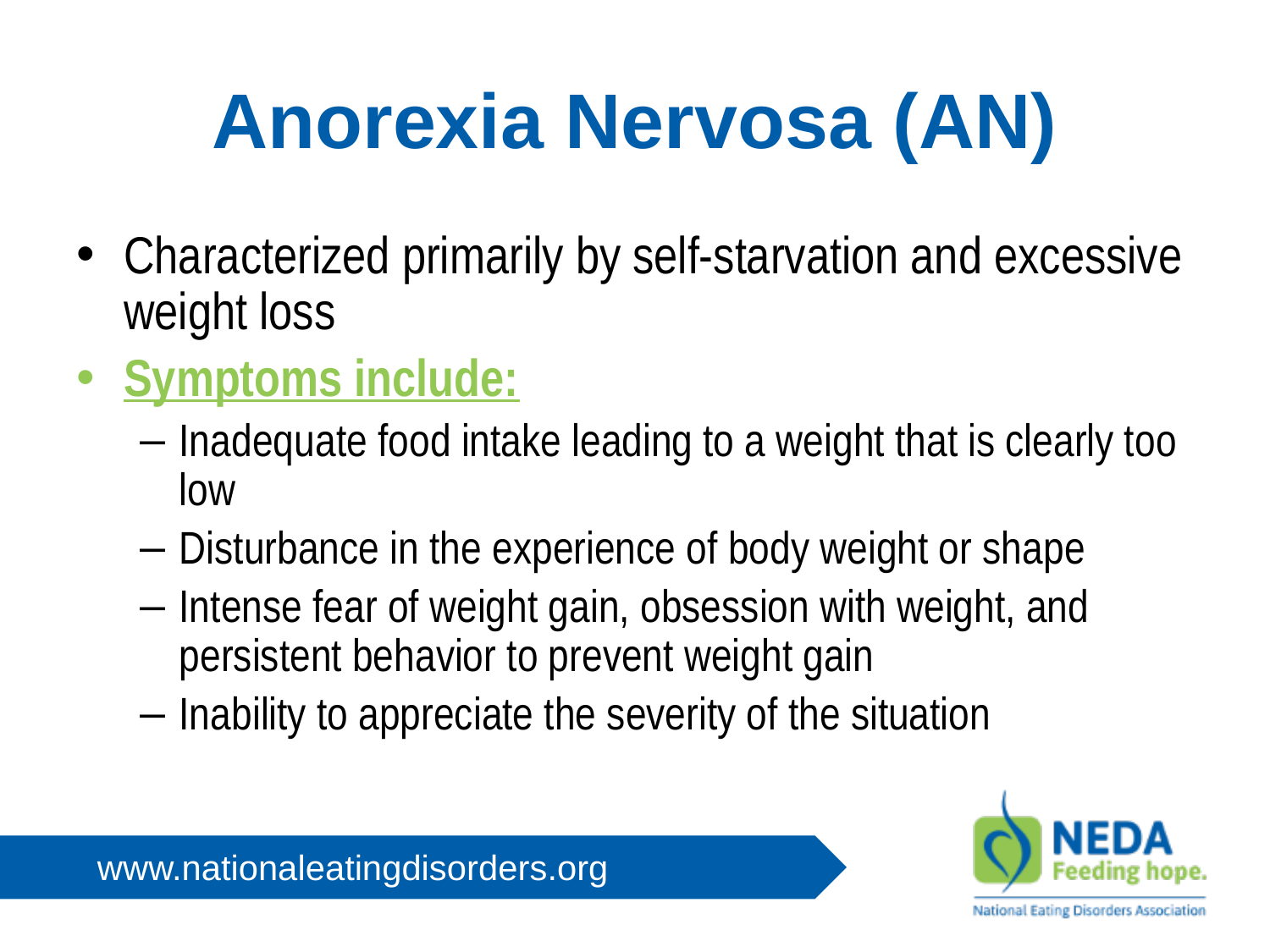

# Anorexia Nervosa (AN)
Characterized primarily by self-starvation and excessive weight loss
Symptoms include:
Inadequate food intake leading to a weight that is clearly too low
Disturbance in the experience of body weight or shape
Intense fear of weight gain, obsession with weight, and persistent behavior to prevent weight gain
Inability to appreciate the severity of the situation